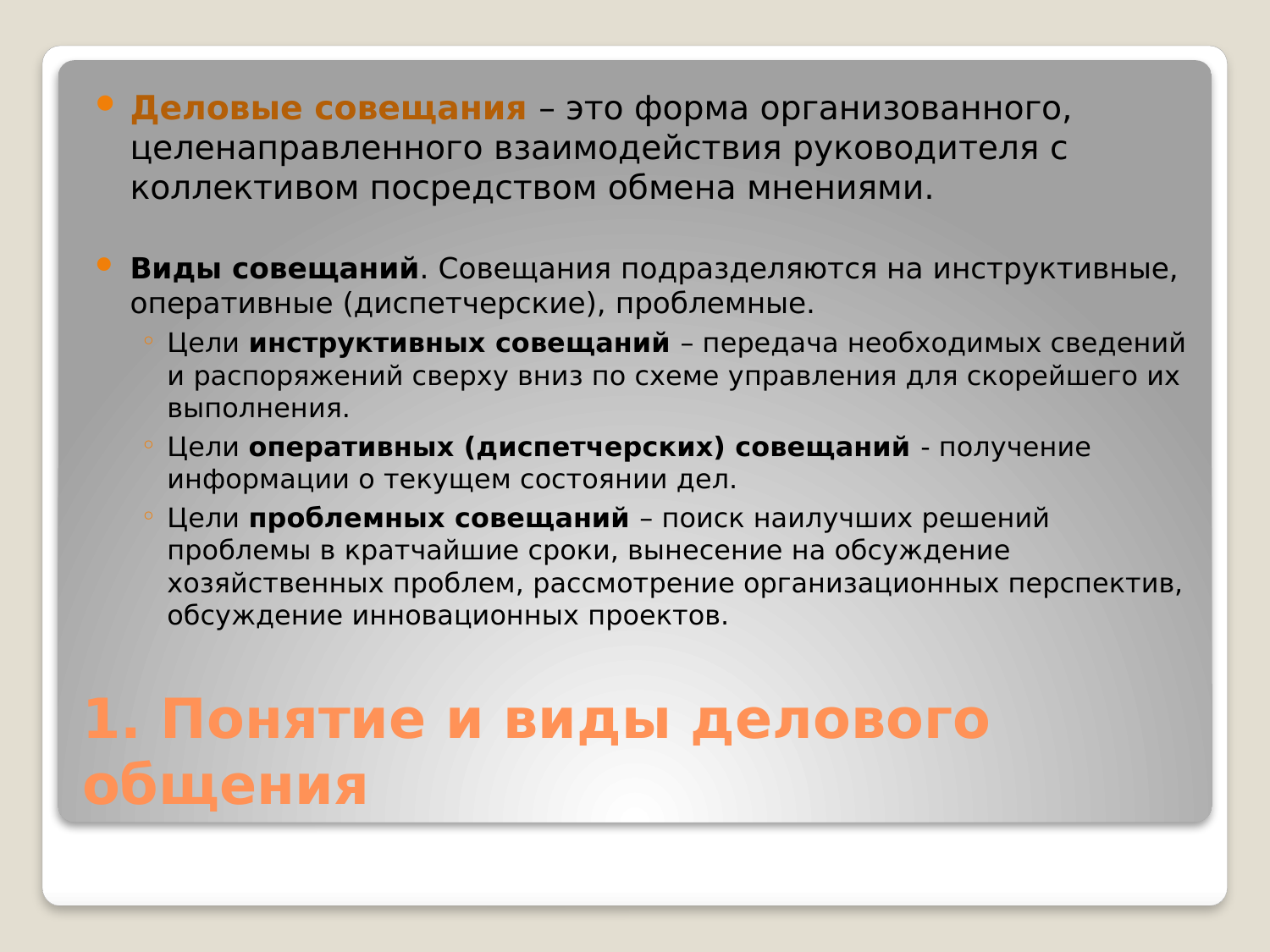

Деловые совещания – это форма организованного, целенаправленного взаимодействия руководителя с коллективом посредством обмена мнениями.

Виды совещаний. Совещания подразделяются на инструктивные, оперативные (диспетчерские), проблемные.
Цели инструктивных совещаний – передача необходимых сведений и распоряжений сверху вниз по схеме управления для скорейшего их выполнения.
Цели оперативных (диспетчерских) совещаний - получение информации о текущем состоянии дел.
Цели проблемных совещаний – поиск наилучших решений проблемы в кратчайшие сроки, вынесение на обсуждение хозяйственных проблем, рассмотрение организационных перспектив, обсуждение инновационных проектов.

# 1. Понятие и виды делового общения